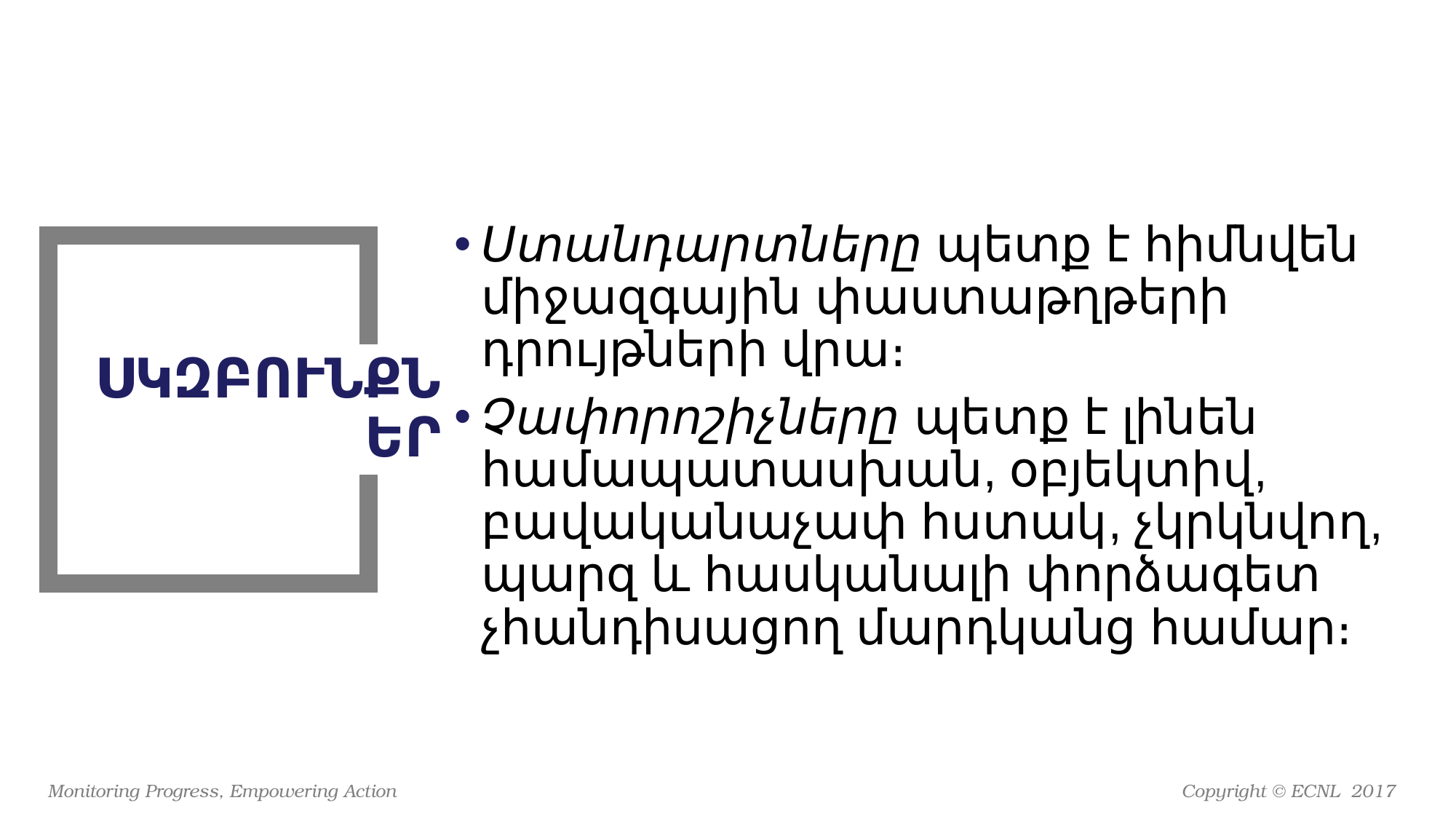

Ստանդարտները պետք է հիմնվեն միջազգային փաստաթղթերի դրույթների վրա։
Չափորոշիչները պետք է լինեն համապատասխան, օբյեկտիվ, բավականաչափ հստակ, չկրկնվող, պարզ և հասկանալի փորձագետ չհանդիսացող մարդկանց համար։
# Սկզբունքներ